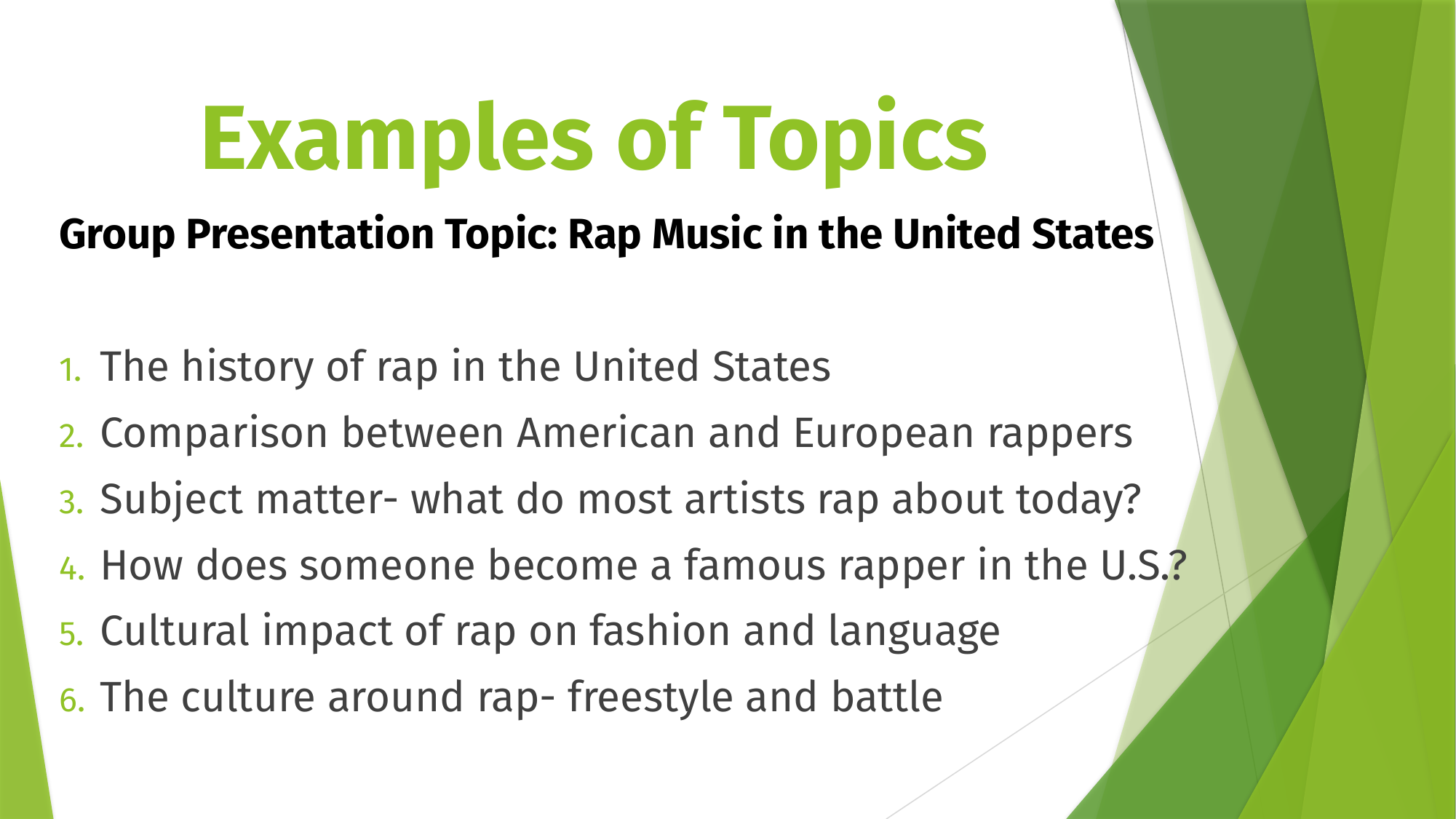

# Examples of Topics
Group Presentation Topic: Rap Music in the United States

The history of rap in the United States
Comparison between American and European rappers
Subject matter- what do most artists rap about today?
How does someone become a famous rapper in the U.S.?
Cultural impact of rap on fashion and language
The culture around rap- freestyle and battle